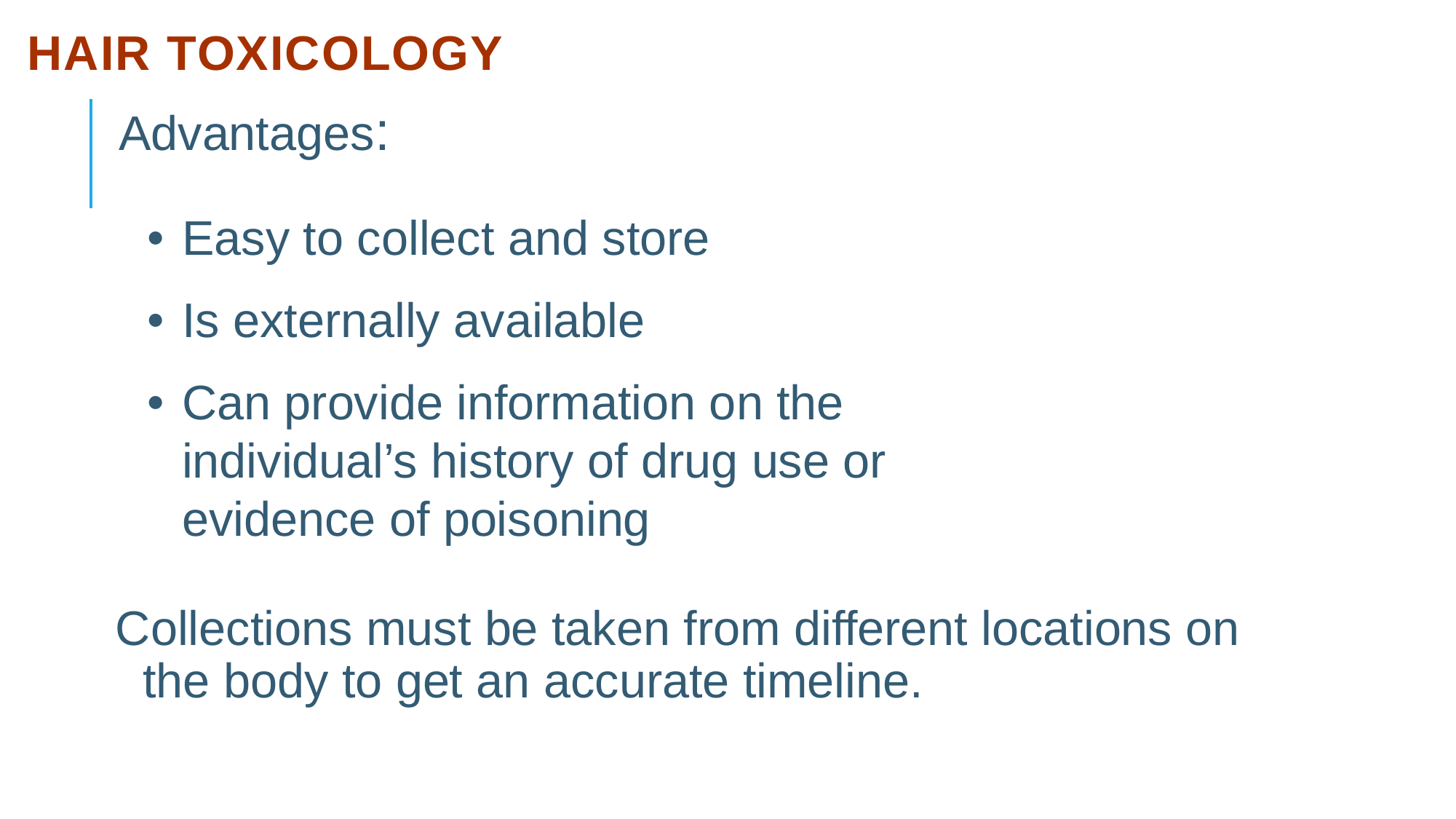

# Hair Toxicology
Advantages:
Easy to collect and store
Is externally available
Can provide information on the individual’s history of drug use or evidence of poisoning

Collections must be taken from different locations on the body to get an accurate timeline.